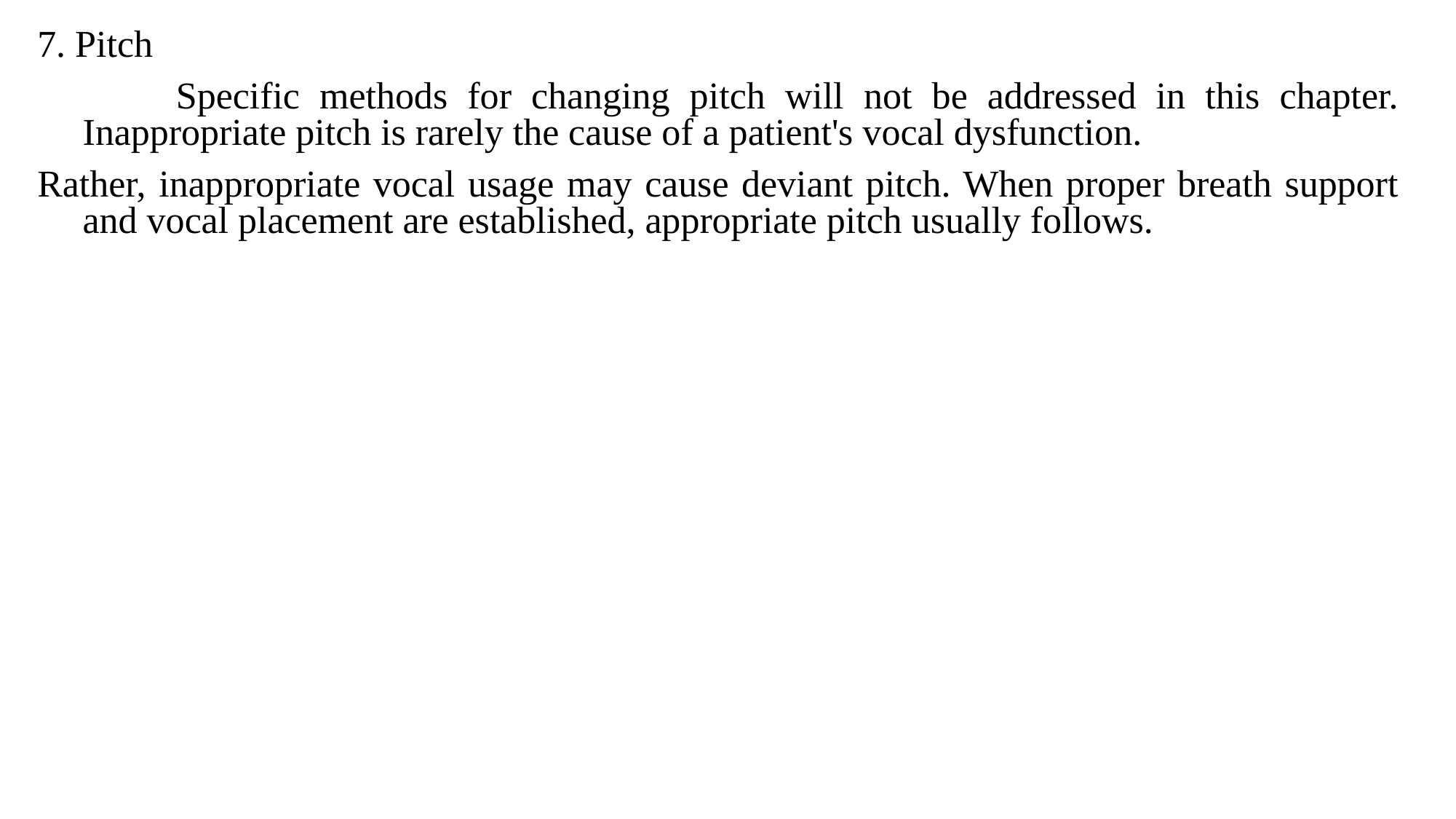

7. Pitch
       Specific methods for changing pitch will not be addressed in this chapter. Inappropriate pitch is rarely the cause of a patient's vocal dysfunction.
Rather, inappropriate vocal usage may cause deviant pitch. When proper breath support and vocal placement are established, appropriate pitch usually follows.